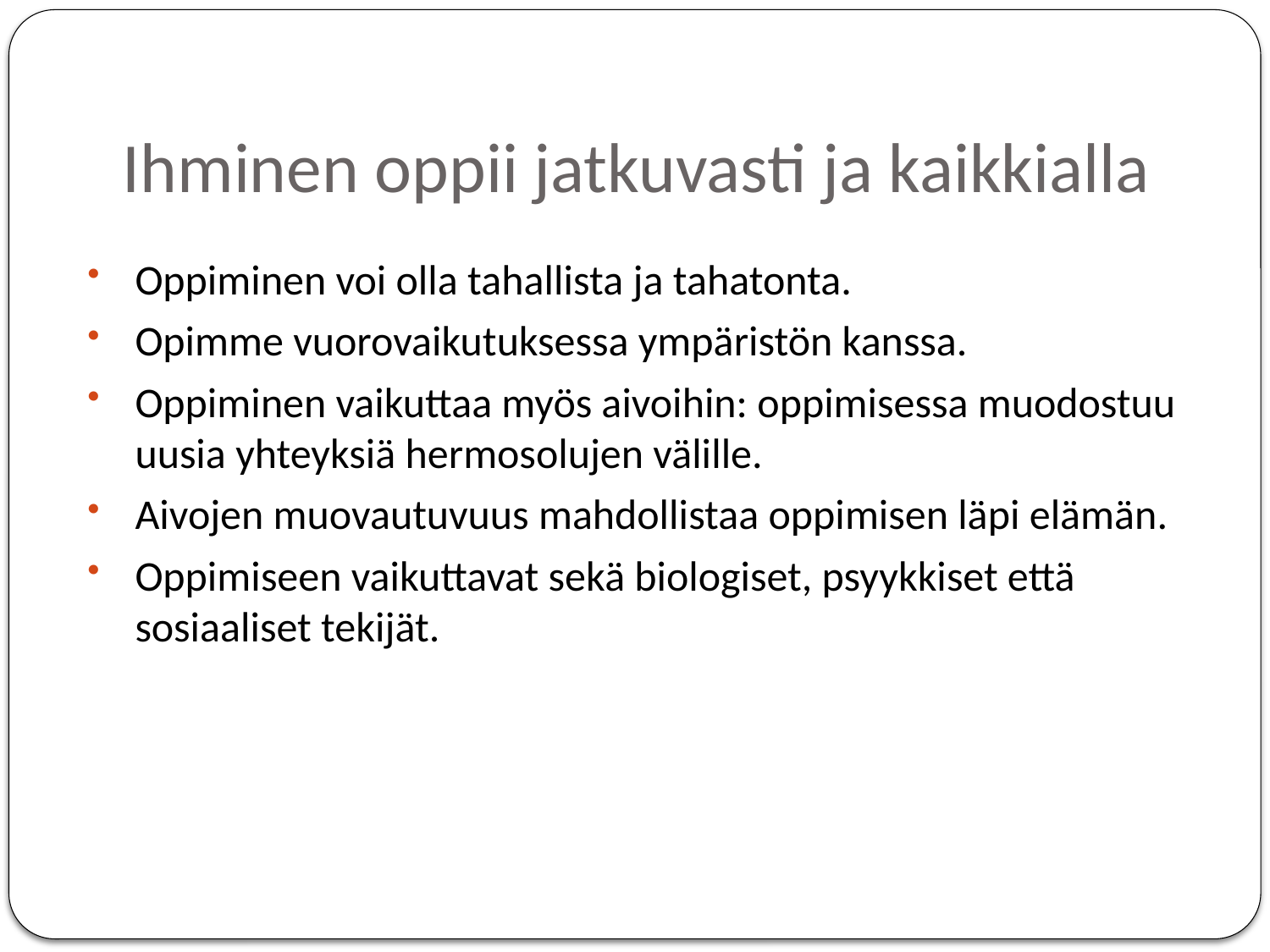

# Ihminen oppii jatkuvasti ja kaikkialla
Oppiminen voi olla tahallista ja tahatonta.
Opimme vuorovaikutuksessa ympäristön kanssa.
Oppiminen vaikuttaa myös aivoihin: oppimisessa muodostuu uusia yhteyksiä hermosolujen välille.
Aivojen muovautuvuus mahdollistaa oppimisen läpi elämän.
Oppimiseen vaikuttavat sekä biologiset, psyykkiset että sosiaaliset tekijät.